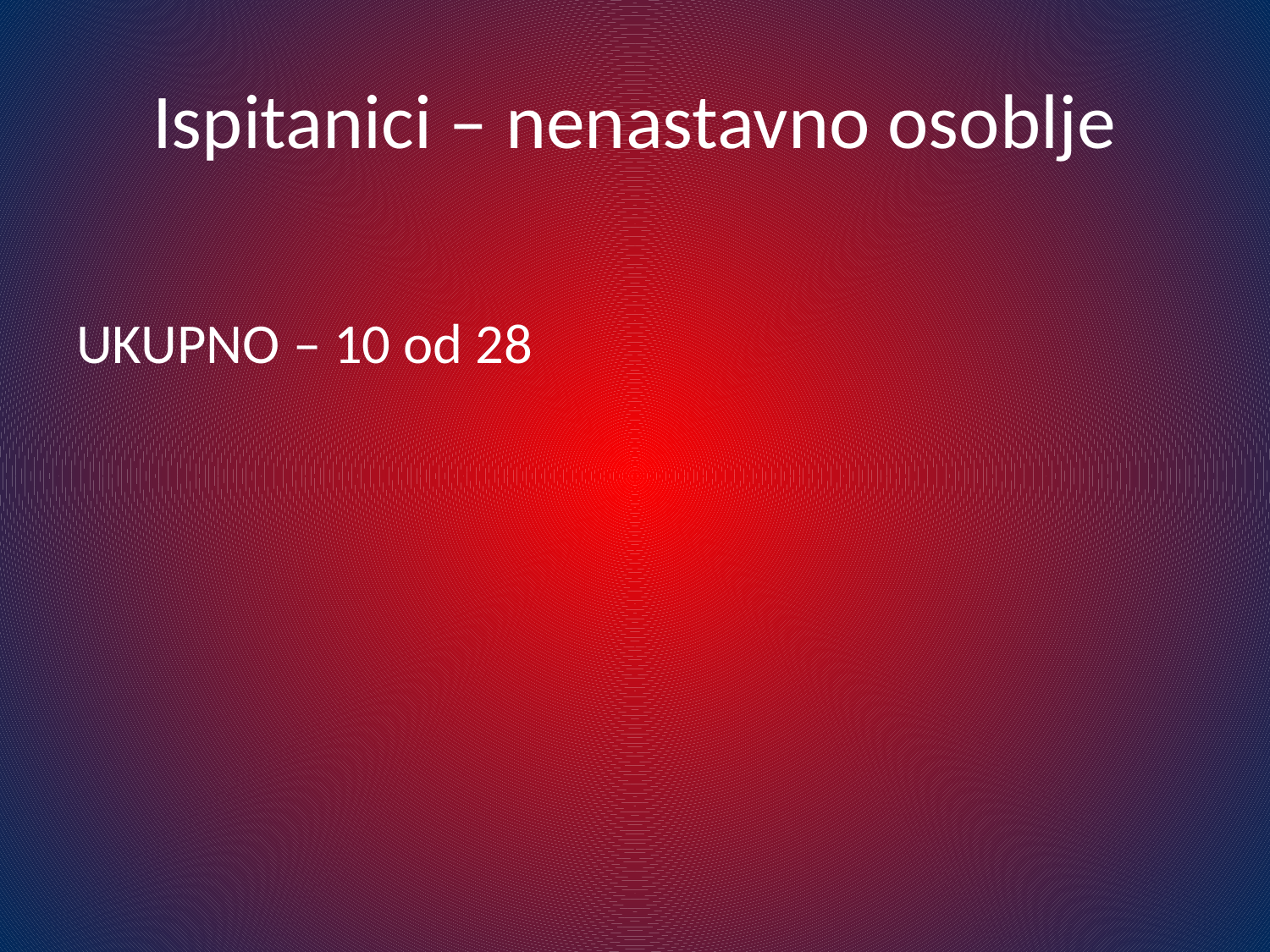

# Ispitanici – nenastavno osoblje

UKUPNO – 10 od 28